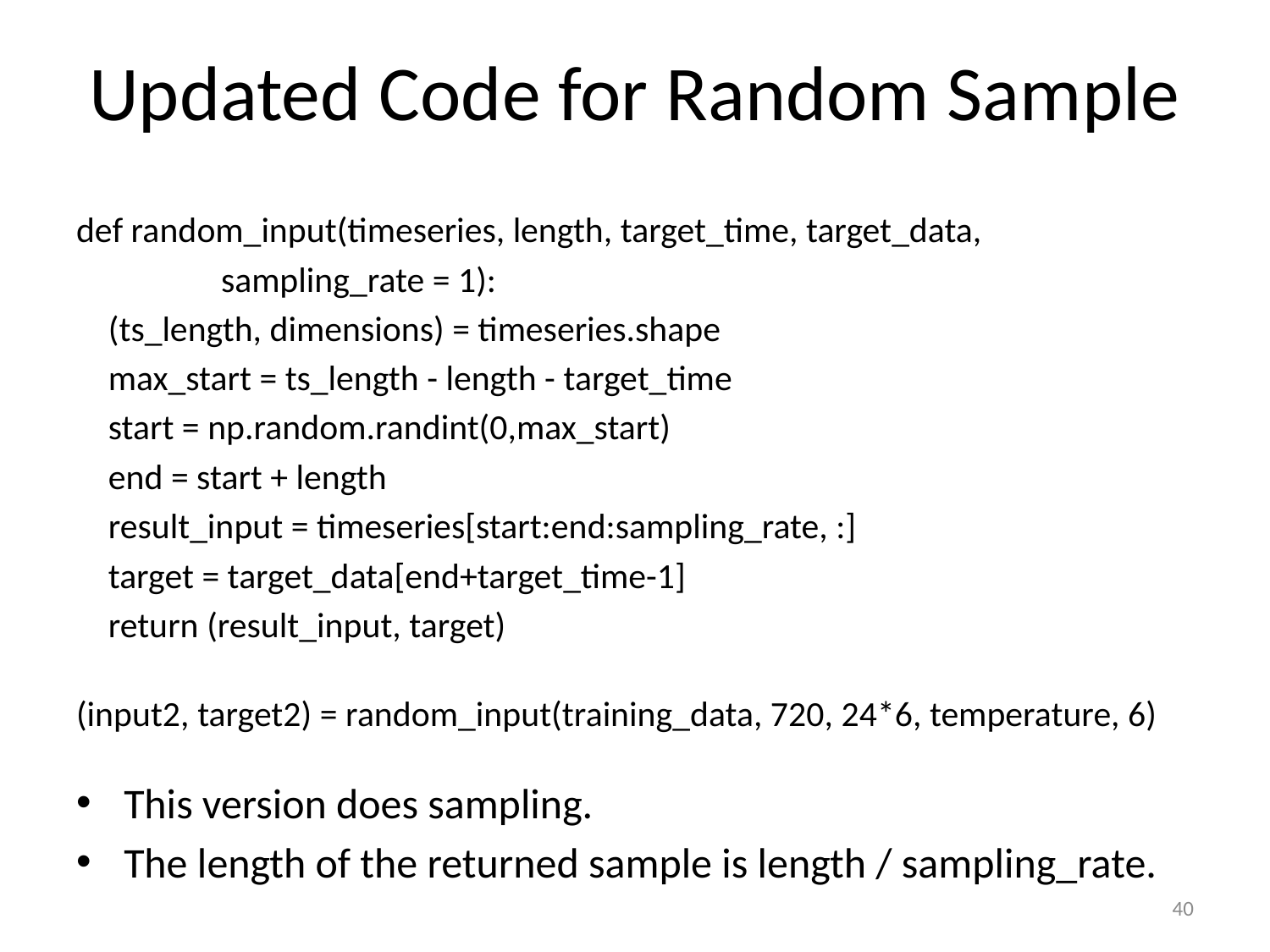

# Updated Code for Random Sample
def random_input(timeseries, length, target_time, target_data,
                  sampling_rate = 1):
    (ts_length, dimensions) = timeseries.shape
    max_start = ts_length - length - target_time
    start = np.random.randint(0,max_start)
    end = start + length
    result_input = timeseries[start:end:sampling_rate, :]
    target = target_data[end+target_time-1]
    return (result_input, target)

(input2, target2) = random_input(training_data, 720, 24*6, temperature, 6)

This version does sampling.
The length of the returned sample is length / sampling_rate.
40